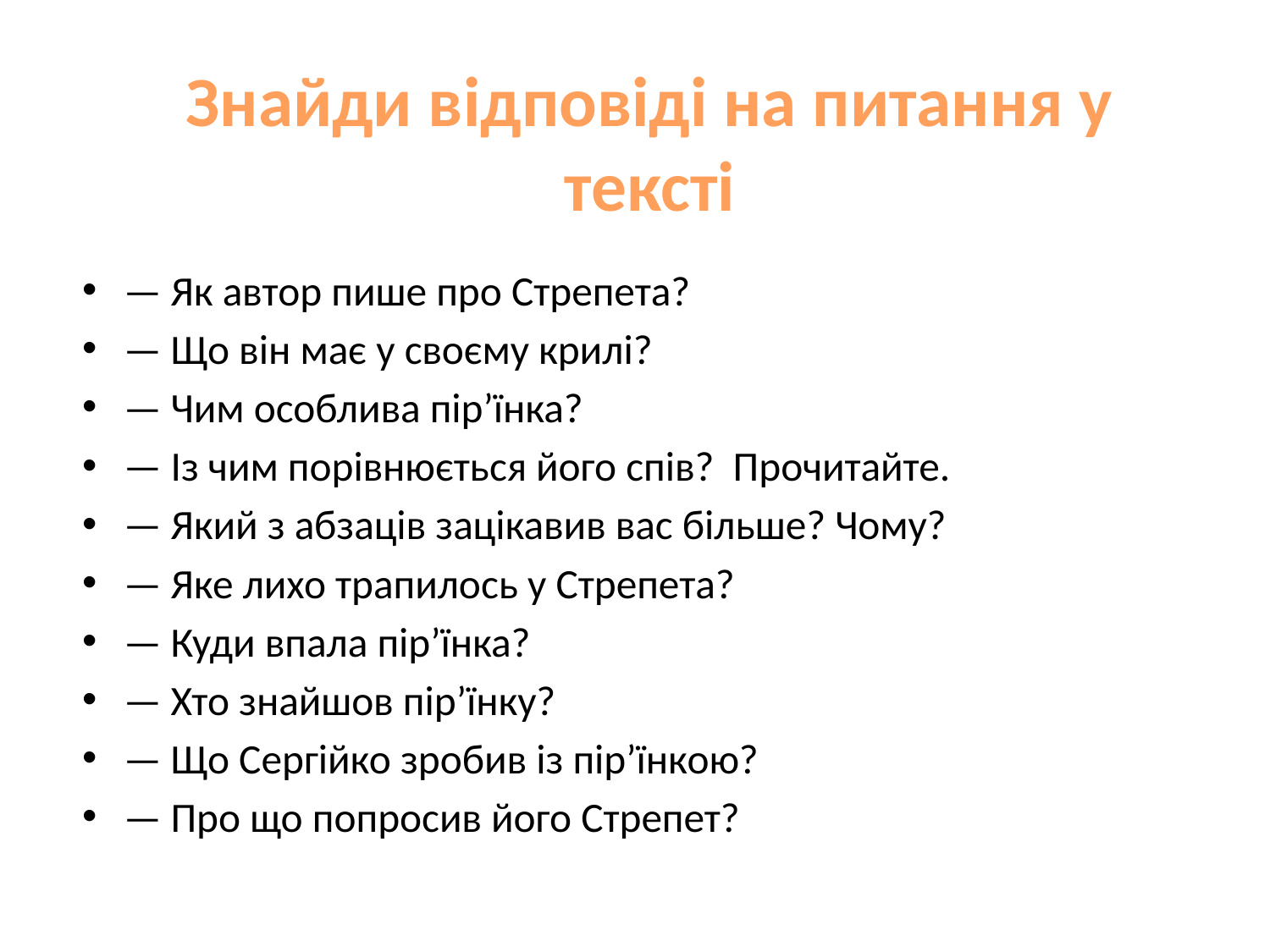

Знайди відповіді на питання у тексті
— Як автор пише про Стрепета?
— Що він має у своєму крилі?
— Чим особлива пір’їнка?
— Із чим порівнюється його спів?  Прочитайте.
— Який з абзаців зацікавив вас більше? Чому?
— Яке лихо трапилось у Стрепета?
— Куди впала пір’їнка?
— Хто знайшов пір’їнку?
— Що Сергійко зробив із пір’їнкою?
— Про що попросив його Стрепет?